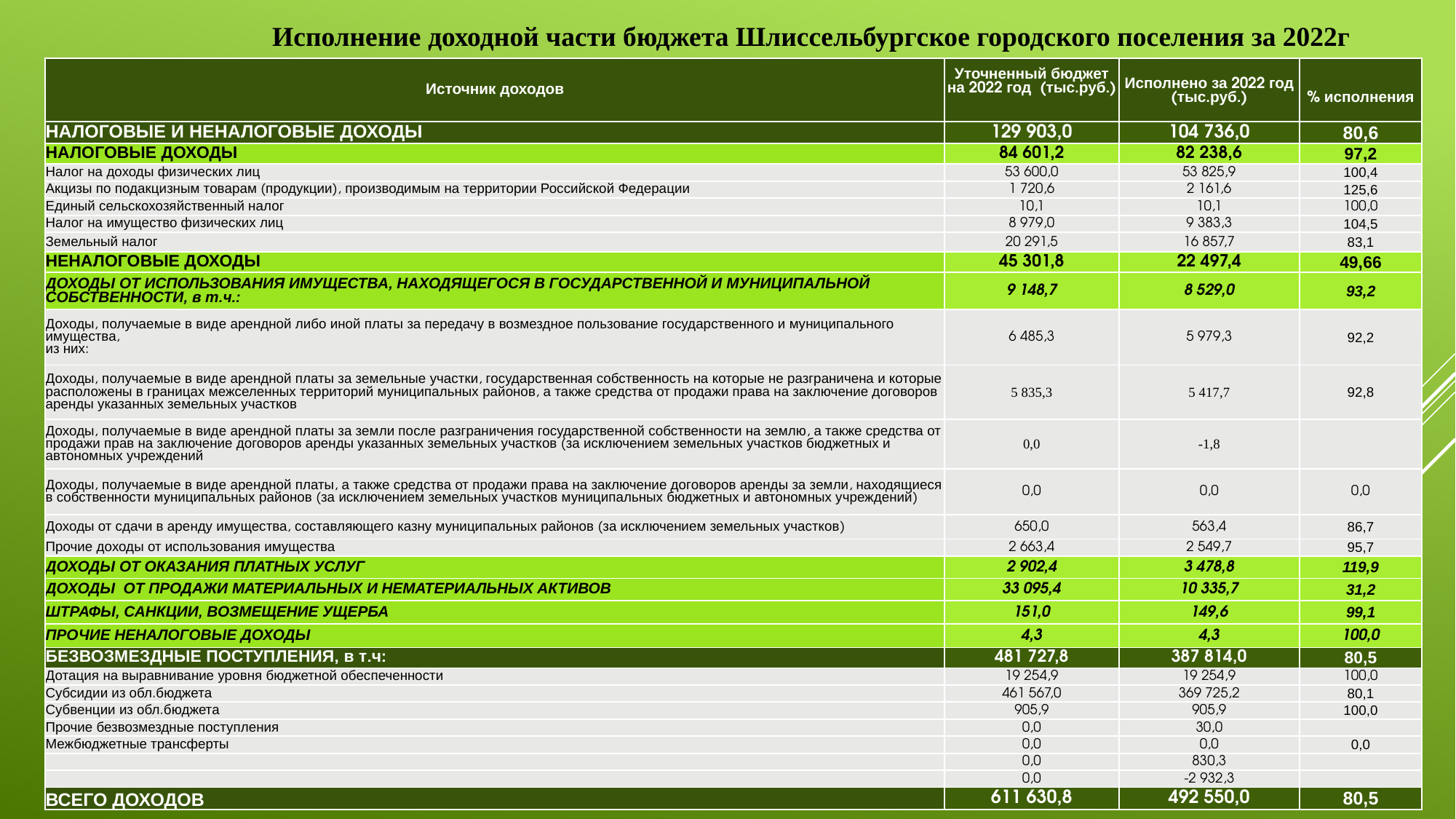

Исполнение доходной части бюджета Шлиссельбургское городского поселения за 2022г
| Источник доходов | Уточненный бюджет на 2022 год (тыс.руб.) | Исполнено за 2022 год (тыс.руб.) | % исполнения |
| --- | --- | --- | --- |
| НАЛОГОВЫЕ И НЕНАЛОГОВЫЕ ДОХОДЫ | 129 903,0 | 104 736,0 | 80,6 |
| НАЛОГОВЫЕ ДОХОДЫ | 84 601,2 | 82 238,6 | 97,2 |
| Налог на доходы физических лиц | 53 600,0 | 53 825,9 | 100,4 |
| Акцизы по подакцизным товарам (продукции), производимым на территории Российской Федерации | 1 720,6 | 2 161,6 | 125,6 |
| Единый сельскохозяйственный налог | 10,1 | 10,1 | 100,0 |
| Налог на имущество физических лиц | 8 979,0 | 9 383,3 | 104,5 |
| Земельный налог | 20 291,5 | 16 857,7 | 83,1 |
| НЕНАЛОГОВЫЕ ДОХОДЫ | 45 301,8 | 22 497,4 | 49,66 |
| ДОХОДЫ ОТ ИСПОЛЬЗОВАНИЯ ИМУЩЕСТВА, НАХОДЯЩЕГОСЯ В ГОСУДАРСТВЕННОЙ И МУНИЦИПАЛЬНОЙ СОБСТВЕННОСТИ, в т.ч.: | 9 148,7 | 8 529,0 | 93,2 |
| Доходы, получаемые в виде арендной либо иной платы за передачу в возмездное пользование государственного и муниципального имущества, из них: | 6 485,3 | 5 979,3 | 92,2 |
| Доходы, получаемые в виде арендной платы за земельные участки, государственная собственность на которые не разграничена и которые расположены в границах межселенных территорий муниципальных районов, а также средства от продажи права на заключение договоров аренды указанных земельных участков | 5 835,3 | 5 417,7 | 92,8 |
| Доходы, получаемые в виде арендной платы за земли после разграничения государственной собственности на землю, а также средства от продажи прав на заключение договоров аренды указанных земельных участков (за исключением земельных участков бюджетных и автономных учреждений | 0,0 | -1,8 |  |
| Доходы, получаемые в виде арендной платы, а также средства от продажи права на заключение договоров аренды за земли, находящиеся в собственности муниципальных районов (за исключением земельных участков муниципальных бюджетных и автономных учреждений) | 0,0 | 0,0 | 0,0 |
| Доходы от сдачи в аренду имущества, составляющего казну муниципальных районов (за исключением земельных участков) | 650,0 | 563,4 | 86,7 |
| Прочие доходы от использования имущества | 2 663,4 | 2 549,7 | 95,7 |
| ДОХОДЫ ОТ ОКАЗАНИЯ ПЛАТНЫХ УСЛУГ | 2 902,4 | 3 478,8 | 119,9 |
| ДОХОДЫ ОТ ПРОДАЖИ МАТЕРИАЛЬНЫХ И НЕМАТЕРИАЛЬНЫХ АКТИВОВ | 33 095,4 | 10 335,7 | 31,2 |
| ШТРАФЫ, САНКЦИИ, ВОЗМЕЩЕНИЕ УЩЕРБА | 151,0 | 149,6 | 99,1 |
| ПРОЧИЕ НЕНАЛОГОВЫЕ ДОХОДЫ | 4,3 | 4,3 | 100,0 |
| БЕЗВОЗМЕЗДНЫЕ ПОСТУПЛЕНИЯ, в т.ч: | 481 727,8 | 387 814,0 | 80,5 |
| Дотация на выравнивание уровня бюджетной обеспеченности | 19 254,9 | 19 254,9 | 100,0 |
| Субсидии из обл.бюджета | 461 567,0 | 369 725,2 | 80,1 |
| Субвенции из обл.бюджета | 905,9 | 905,9 | 100,0 |
| Прочие безвозмездные поступления | 0,0 | 30,0 |  |
| Межбюджетные трансферты | 0,0 | 0,0 | 0,0 |
|  | 0,0 | 830,3 |  |
|  | 0,0 | -2 932,3 |  |
| ВСЕГО ДОХОДОВ | 611 630,8 | 492 550,0 | 80,5 |